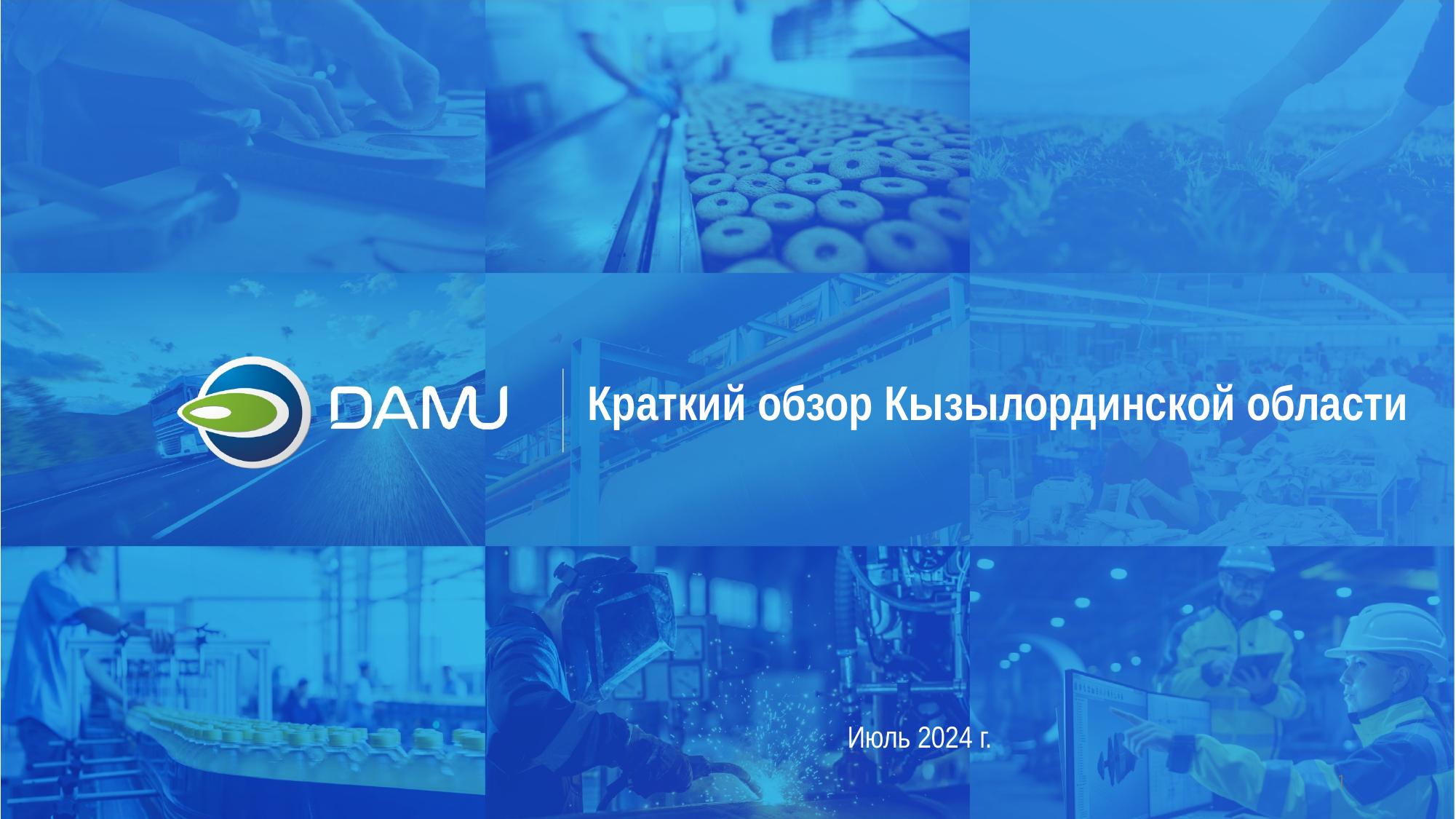

Краткий обзор Кызылординской области
Июль 2024 г.
1